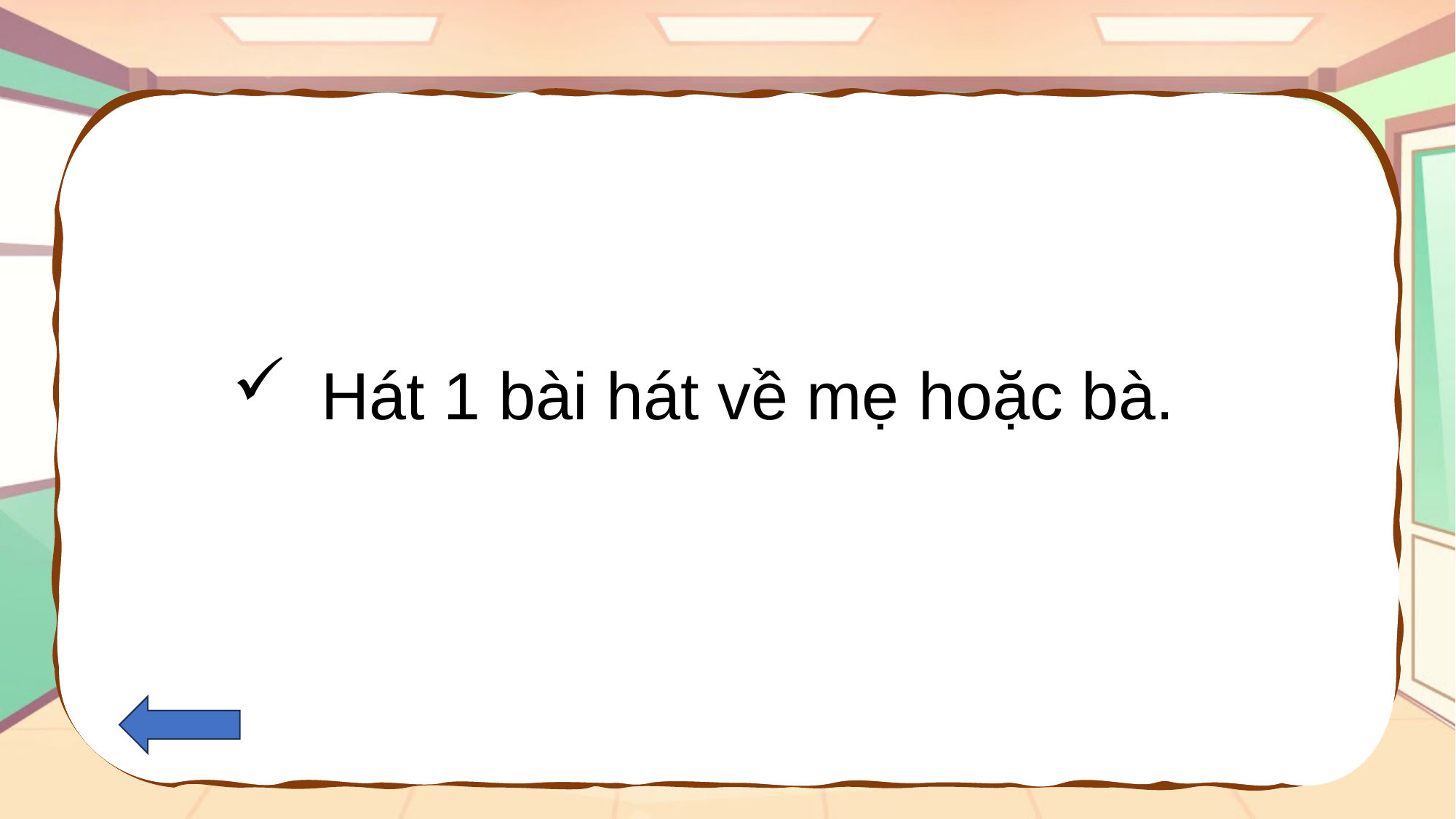

Hát 1 bài hát về mẹ hoặc bà.